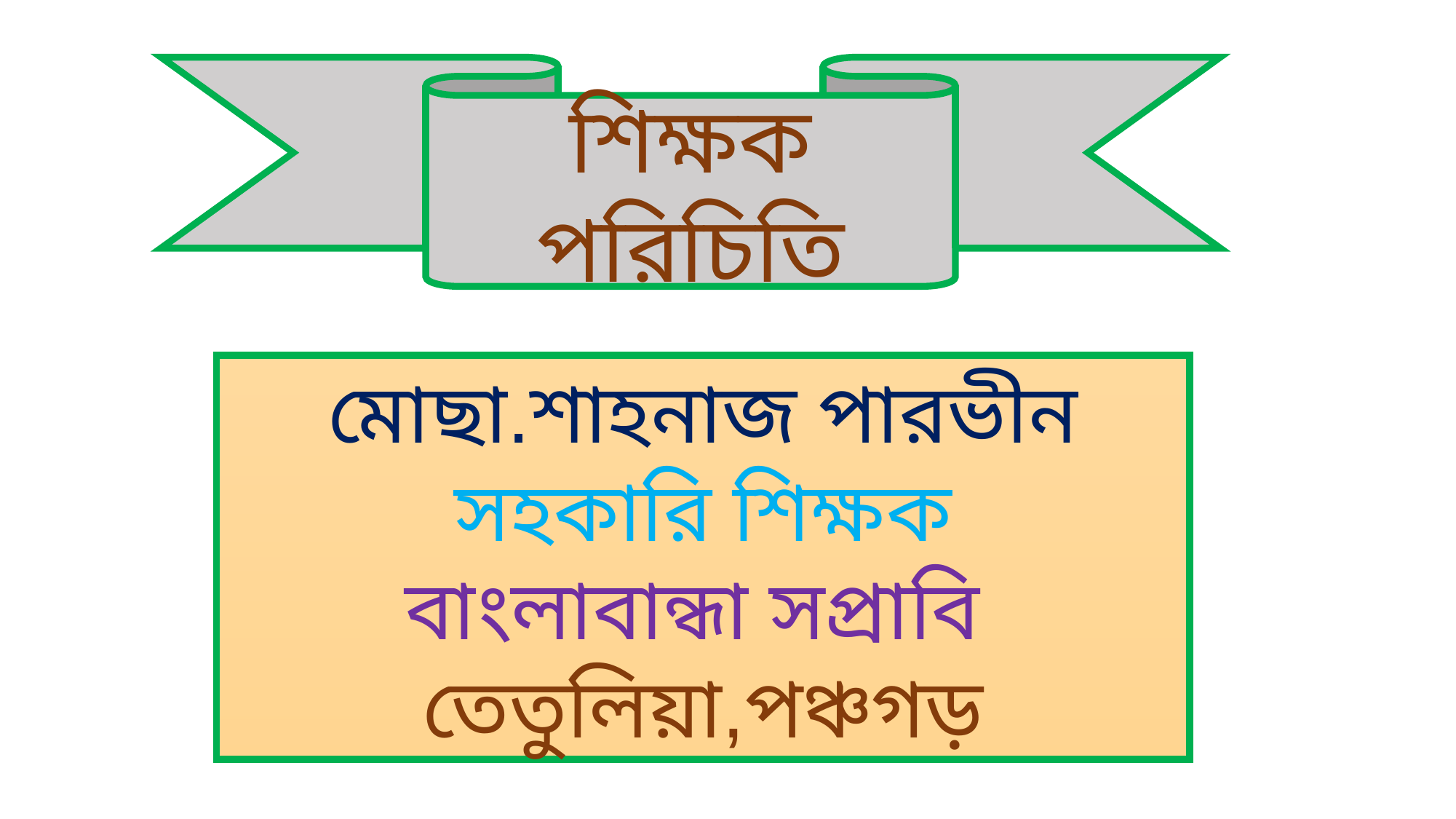

শিক্ষক পরিচিতি
মোছা.শাহনাজ পারভীন
সহকারি শিক্ষক
বাংলাবান্ধা সপ্রাবি
তেতুলিয়া,পঞ্চগড়